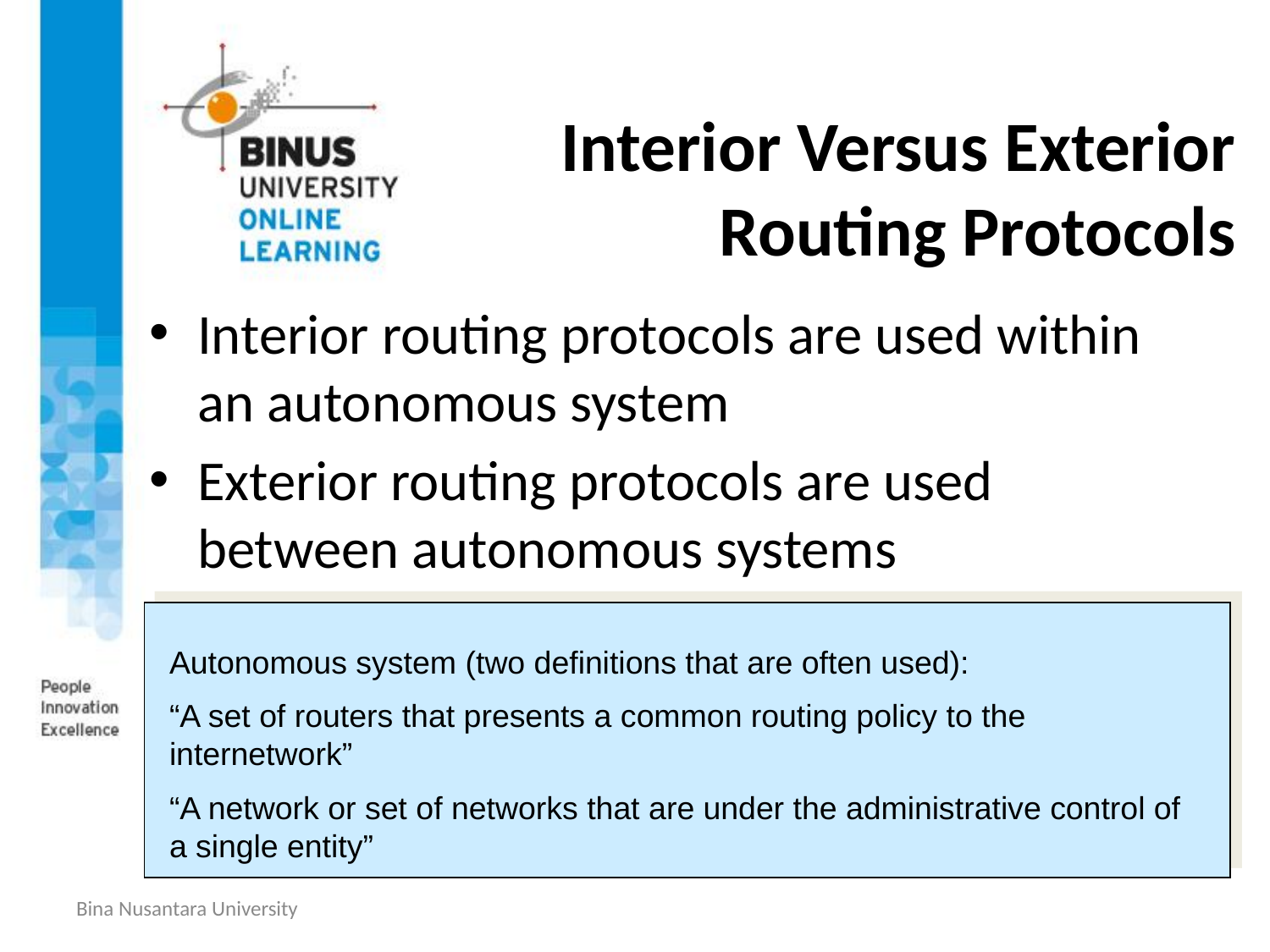

# Interior Versus Exterior Routing Protocols
Interior routing protocols are used within an autonomous system
Exterior routing protocols are used between autonomous systems

Autonomous system (two definitions that are often used):
“A set of routers that presents a common routing policy to the internetwork”
“A network or set of networks that are under the administrative control of a single entity”

Bina Nusantara University